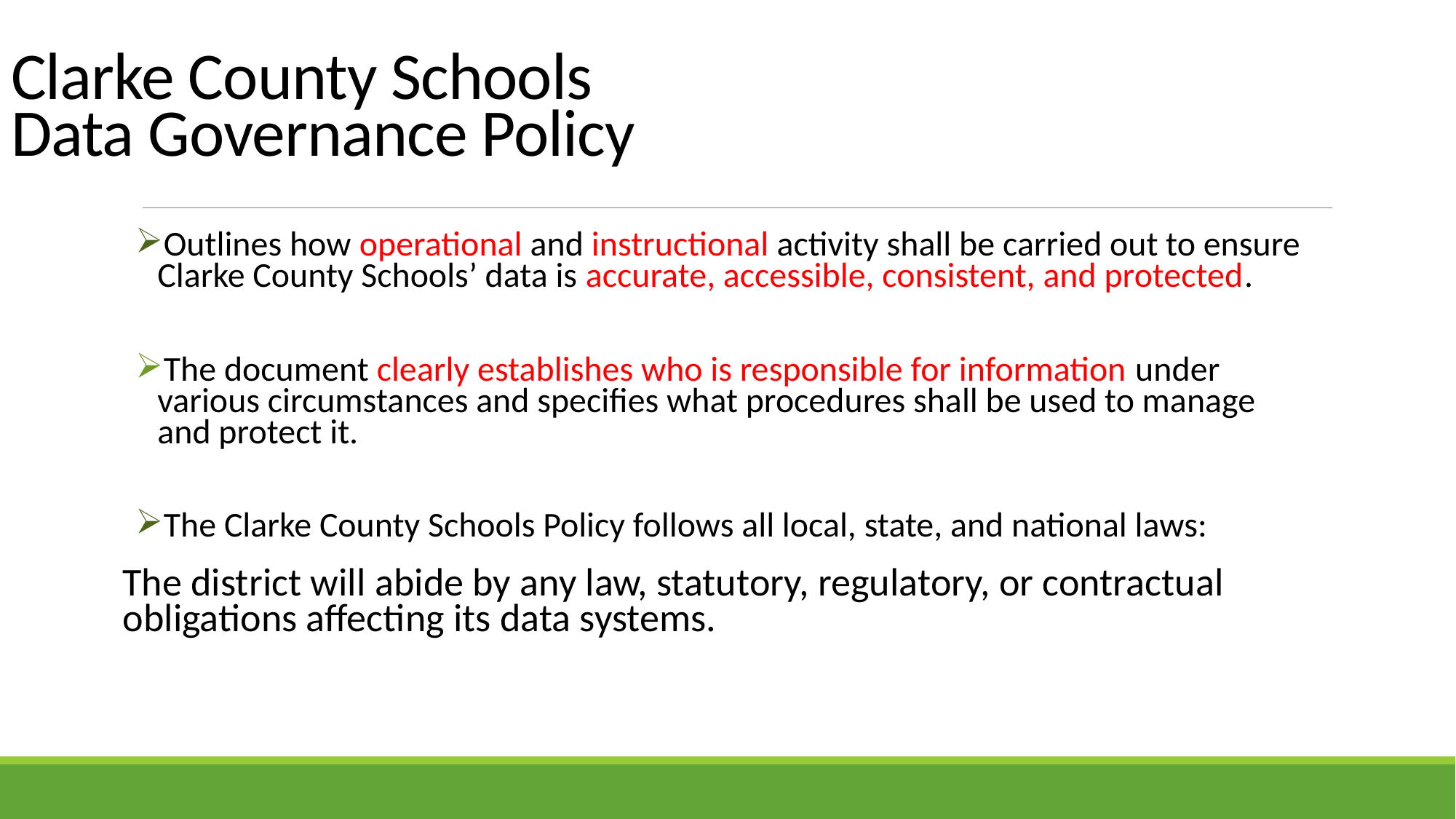

# Clarke County Schools Data Governance Policy
Outlines how operational and instructional activity shall be carried out to ensure Clarke County Schools’ data is accurate, accessible, consistent, and protected.

The document clearly establishes who is responsible for information under various circumstances and specifies what procedures shall be used to manage and protect it.

The Clarke County Schools Policy follows all local, state, and national laws:
The district will abide by any law, statutory, regulatory, or contractual obligations affecting its data systems.